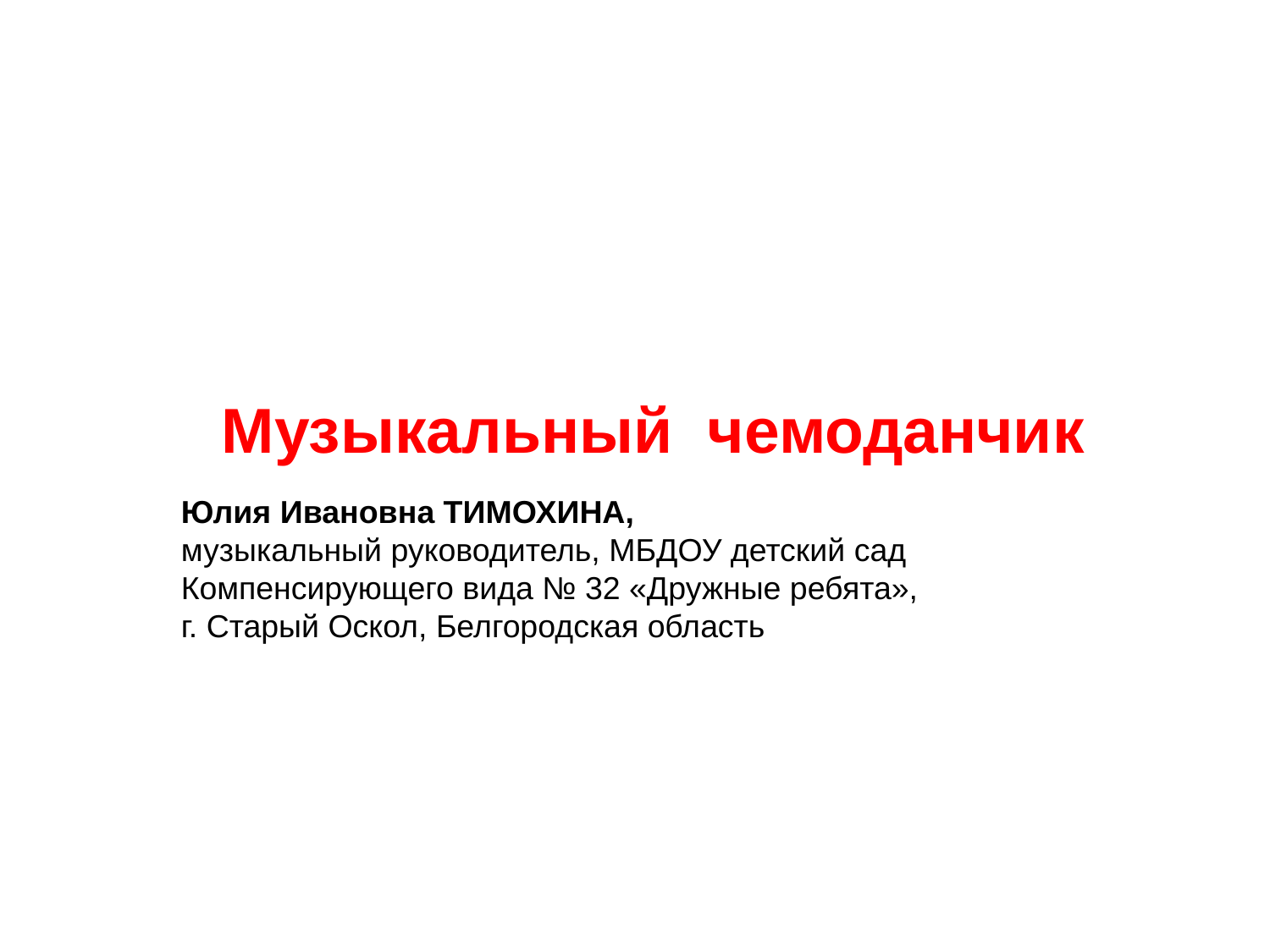

Автор – Ю.И. Тимохина, узМузыкальный  чемоданчик
Юлия Ивановна ТИМОХИНА,
музыкальный руководитель, МБДОУ детский сад
Компенсирующего вида № 32 «Дружные ребята»,
г. Старый Оскол, Белгородская область